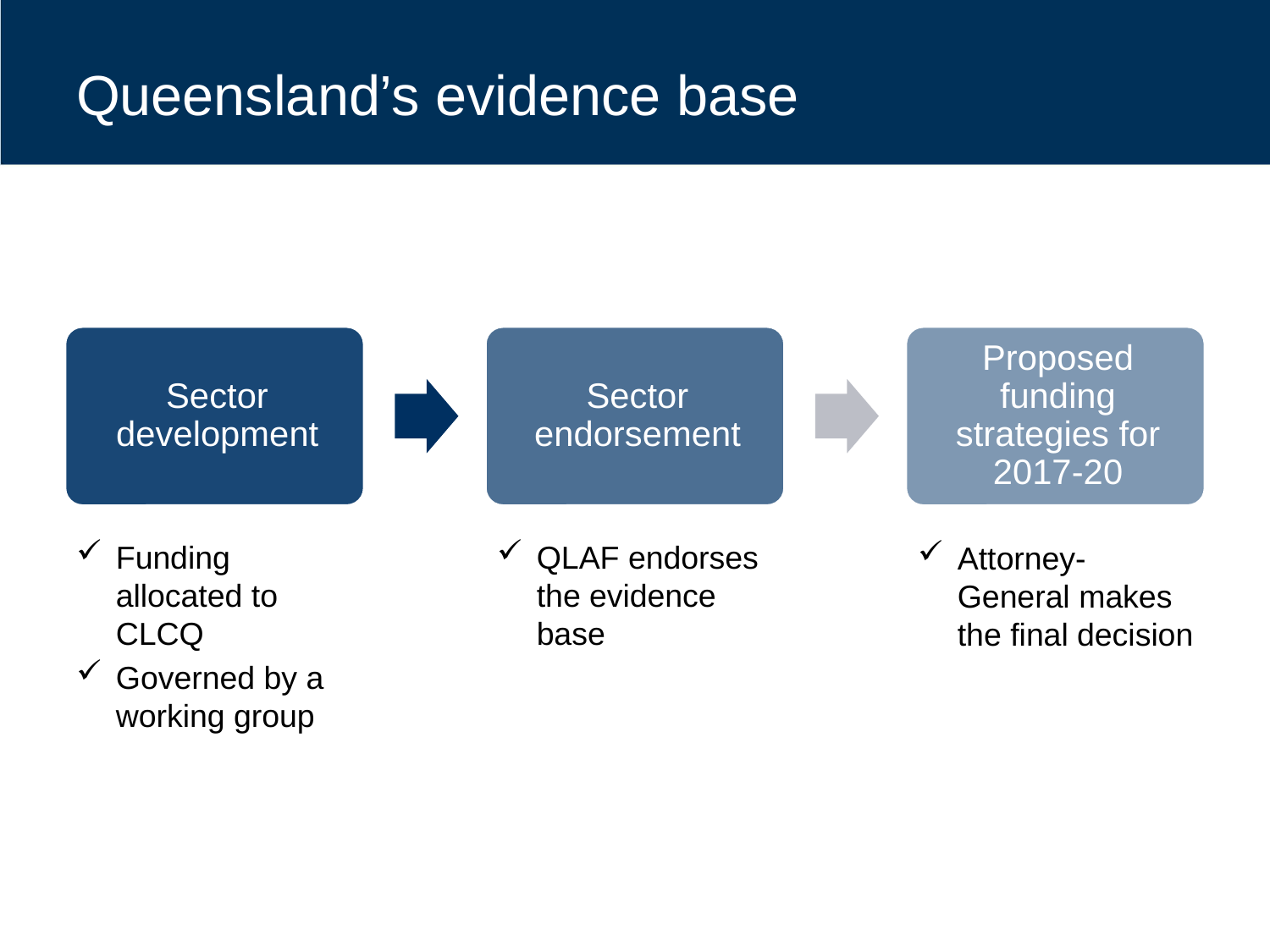

# Queensland’s evidence base
Sector development

Sector endorsement

Proposed funding strategies for 2017-20
Funding allocated to CLCQ
Governed by a working group
QLAF endorses the evidence base
Attorney-General makes the final decision